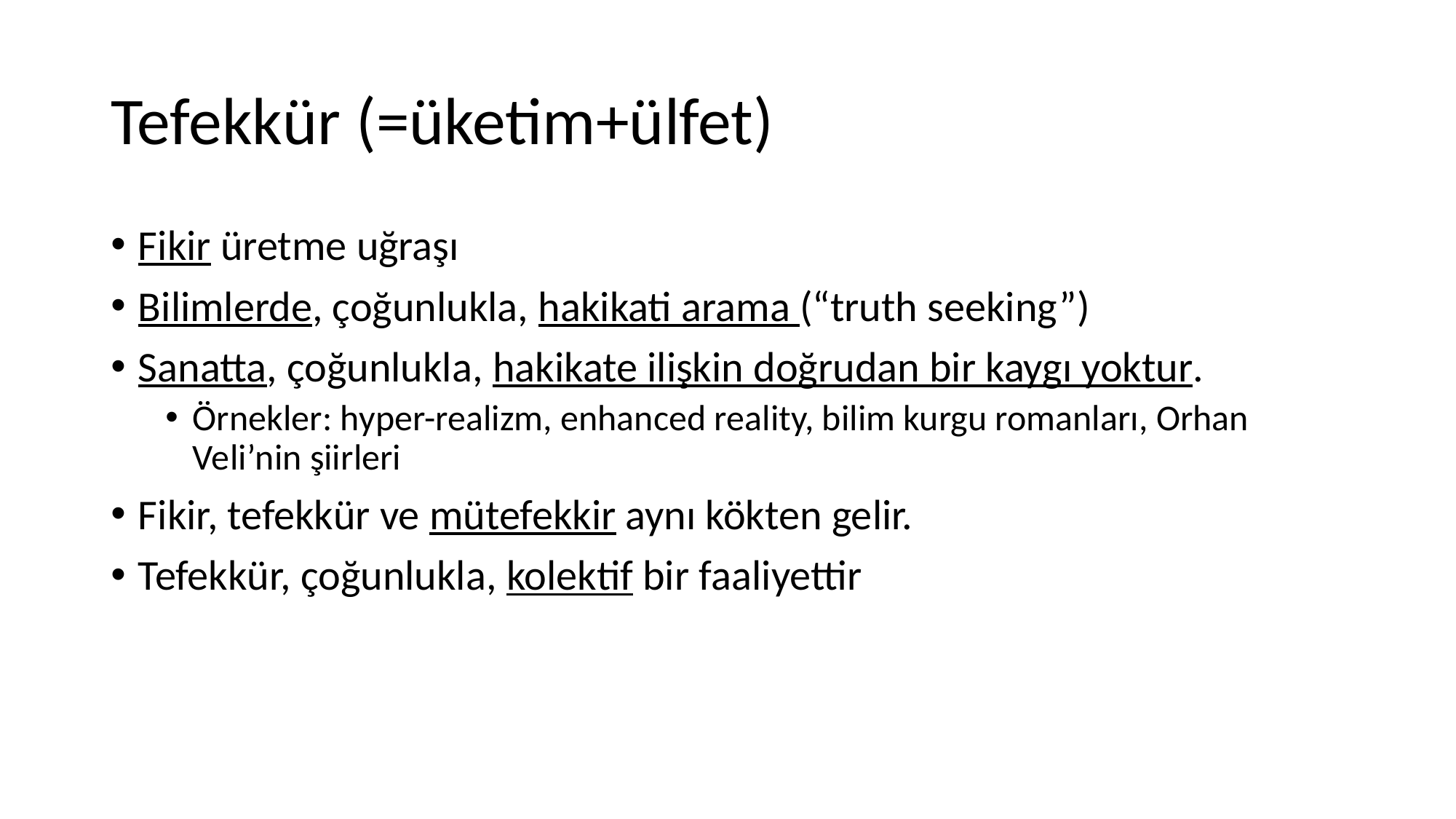

# Tefekkür (=üketim+ülfet)
Fikir üretme uğraşı
Bilimlerde, çoğunlukla, hakikati arama (“truth seeking”)
Sanatta, çoğunlukla, hakikate ilişkin doğrudan bir kaygı yoktur.
Örnekler: hyper-realizm, enhanced reality, bilim kurgu romanları, Orhan Veli’nin şiirleri
Fikir, tefekkür ve mütefekkir aynı kökten gelir.
Tefekkür, çoğunlukla, kolektif bir faaliyettir